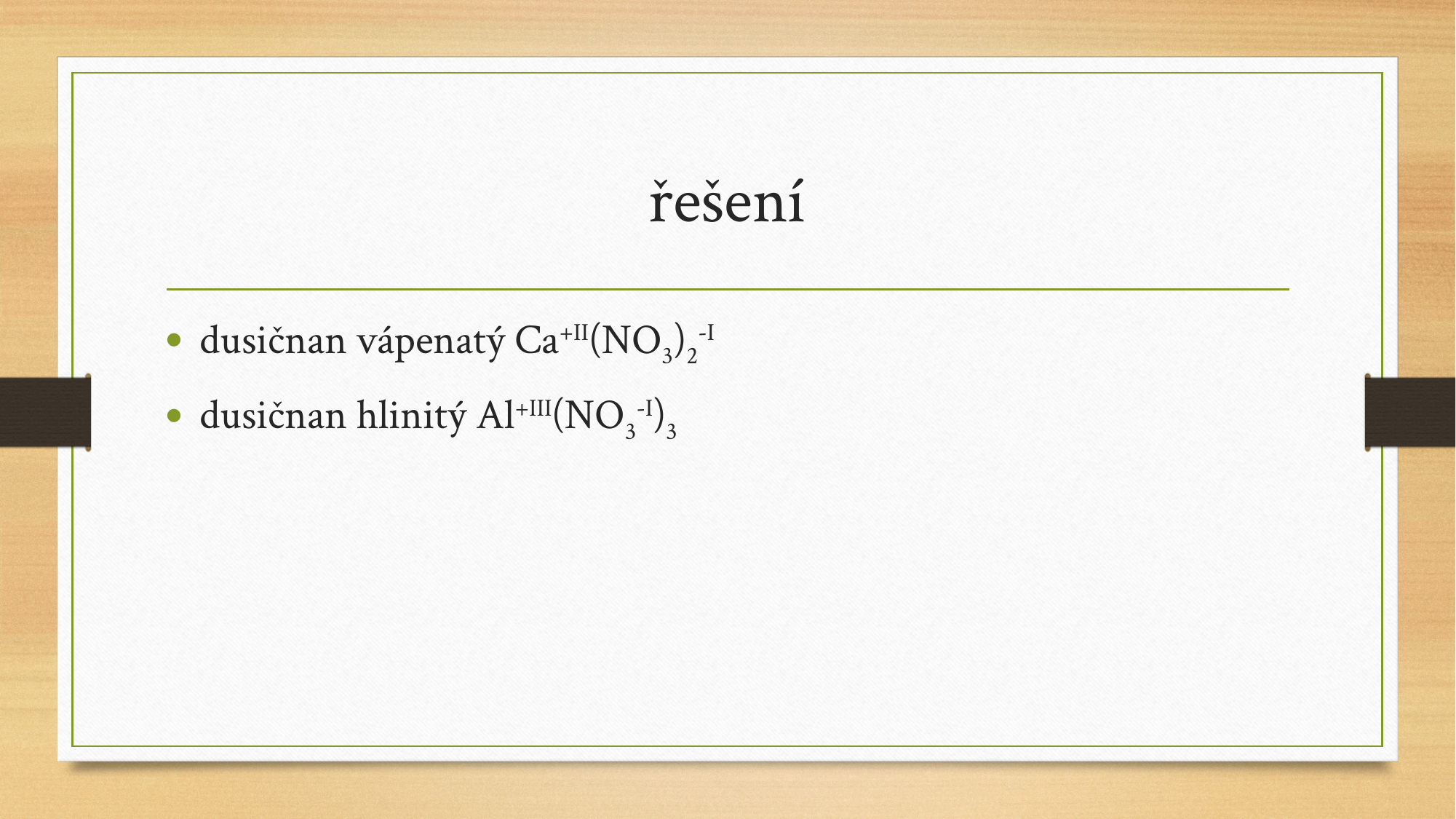

# řešení
dusičnan vápenatý Ca+II(NO3)2-I
dusičnan hlinitý Al+III(NO3-I)3